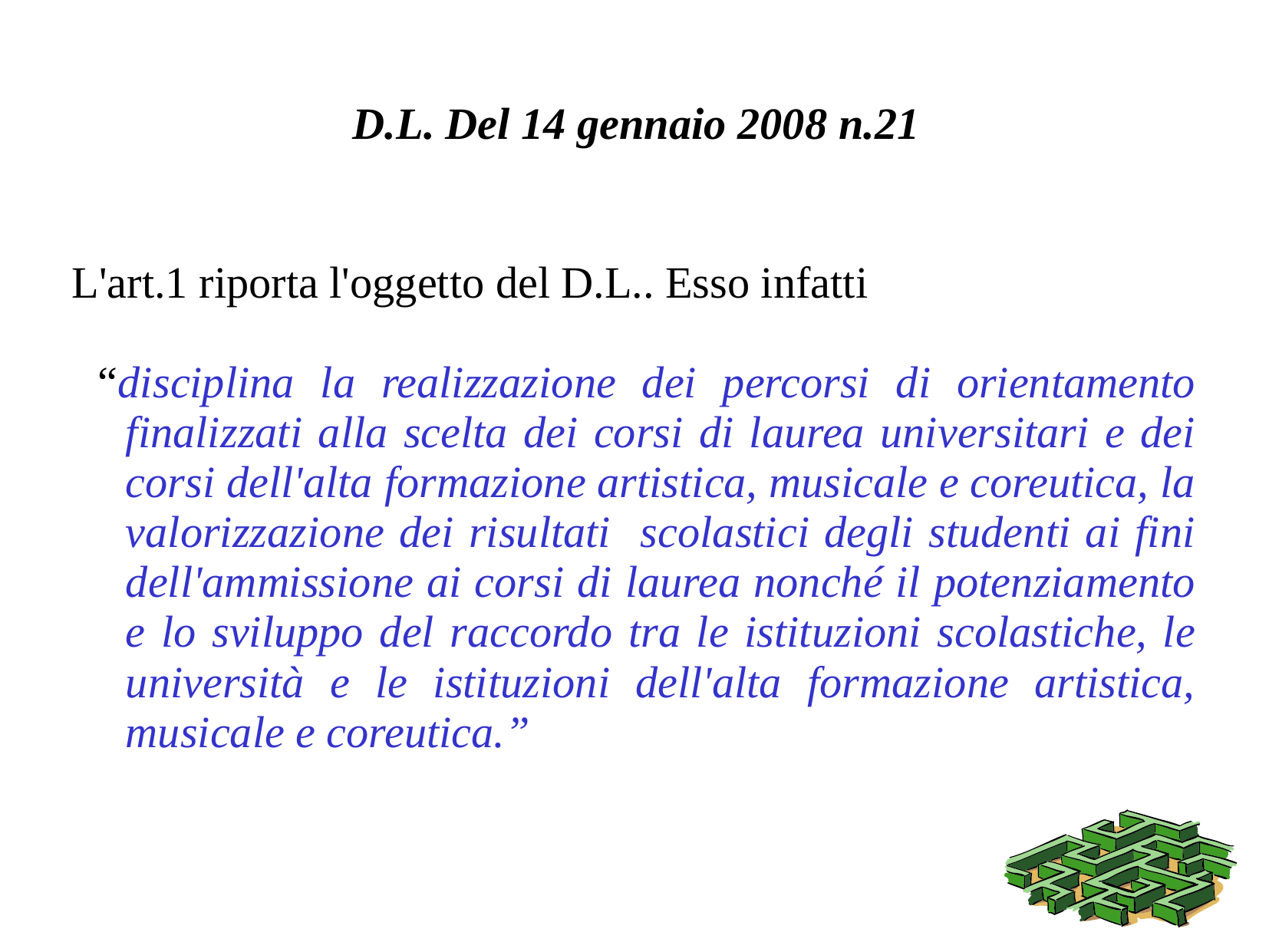

# D.L. Del 14 gennaio 2008 n.21
L'art.1 riporta l'oggetto del D.L.. Esso infatti

 “disciplina la realizzazione dei percorsi di orientamento finalizzati alla scelta dei corsi di laurea universitari e dei corsi dell'alta formazione artistica, musicale e coreutica, la valorizzazione dei risultati  scolastici degli studenti ai fini dell'ammissione ai corsi di laurea nonché il potenziamento e lo sviluppo del raccordo tra le istituzioni scolastiche, le università e le istituzioni dell'alta formazione artistica, musicale e coreutica.”